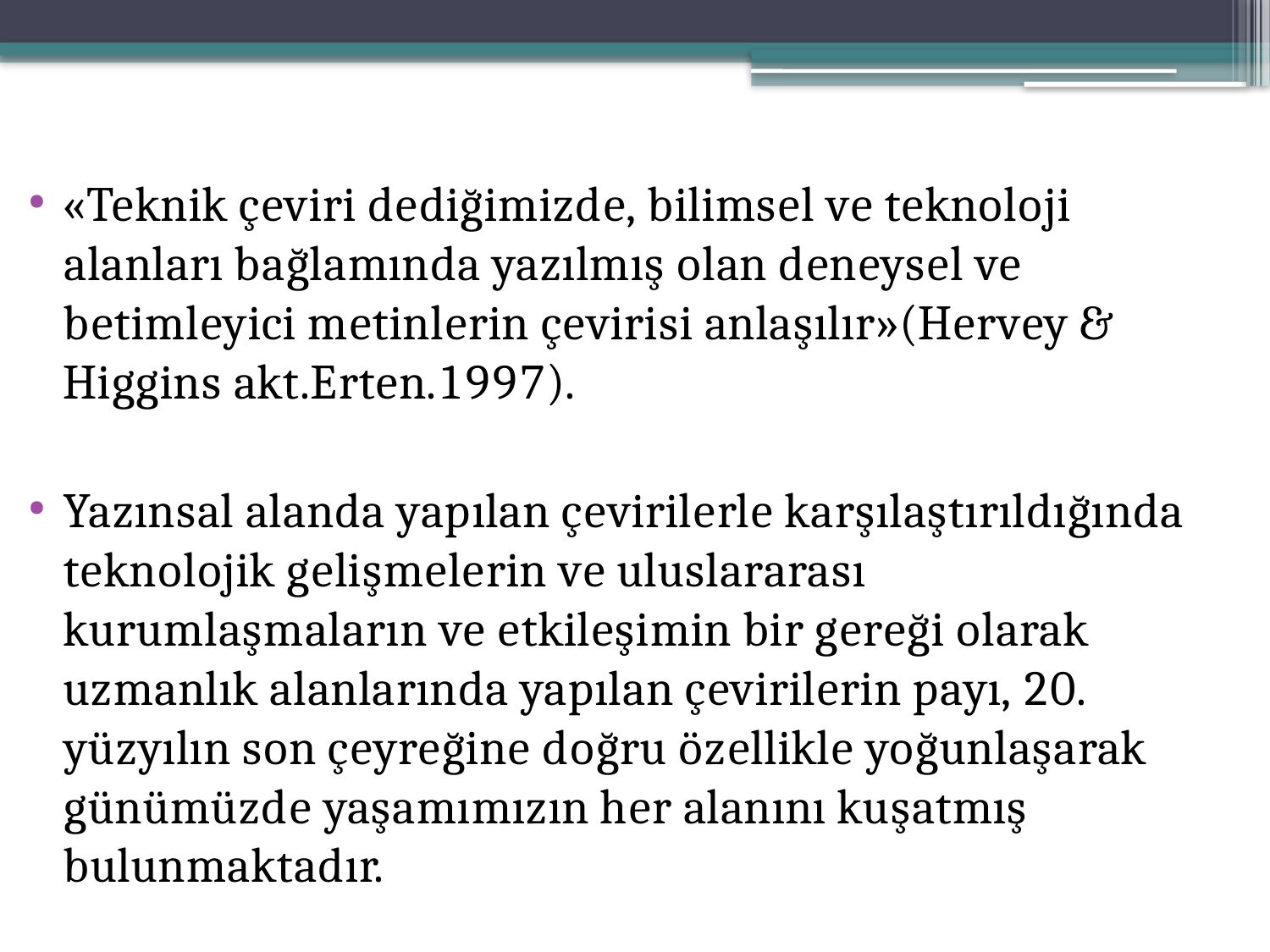

«Teknik çeviri dediğimizde, bilimsel ve teknoloji alanları bağlamında yazılmış olan deneysel ve betimleyici metinlerin çevirisi anlaşılır»(Hervey & Higgins akt.Erten.1997).

Yazınsal alanda yapılan çevirilerle karşılaştırıldığında teknolojik gelişmelerin ve uluslararası kurumlaşmaların ve etkileşimin bir gereği olarak uzmanlık alanlarında yapılan çevirilerin payı, 20. yüzyılın son çeyreğine doğru özellikle yoğunlaşarak günümüzde yaşamımızın her alanını kuşatmış bulunmaktadır.